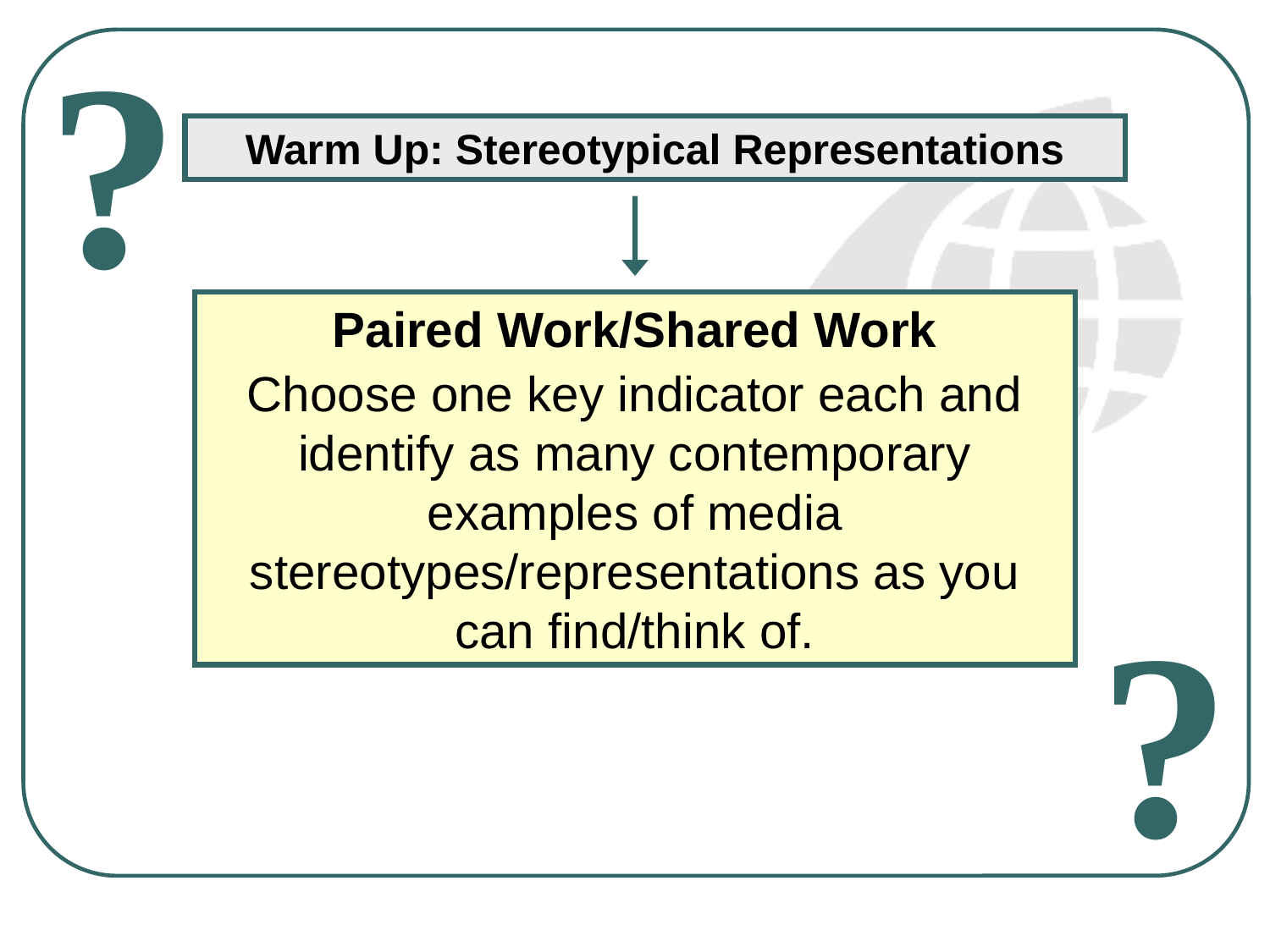

?
Warm Up: Stereotypical Representations

Paired Work/Shared Work
Choose one key indicator each and identify as many contemporary examples of media stereotypes/representations as you can find/think of.
?